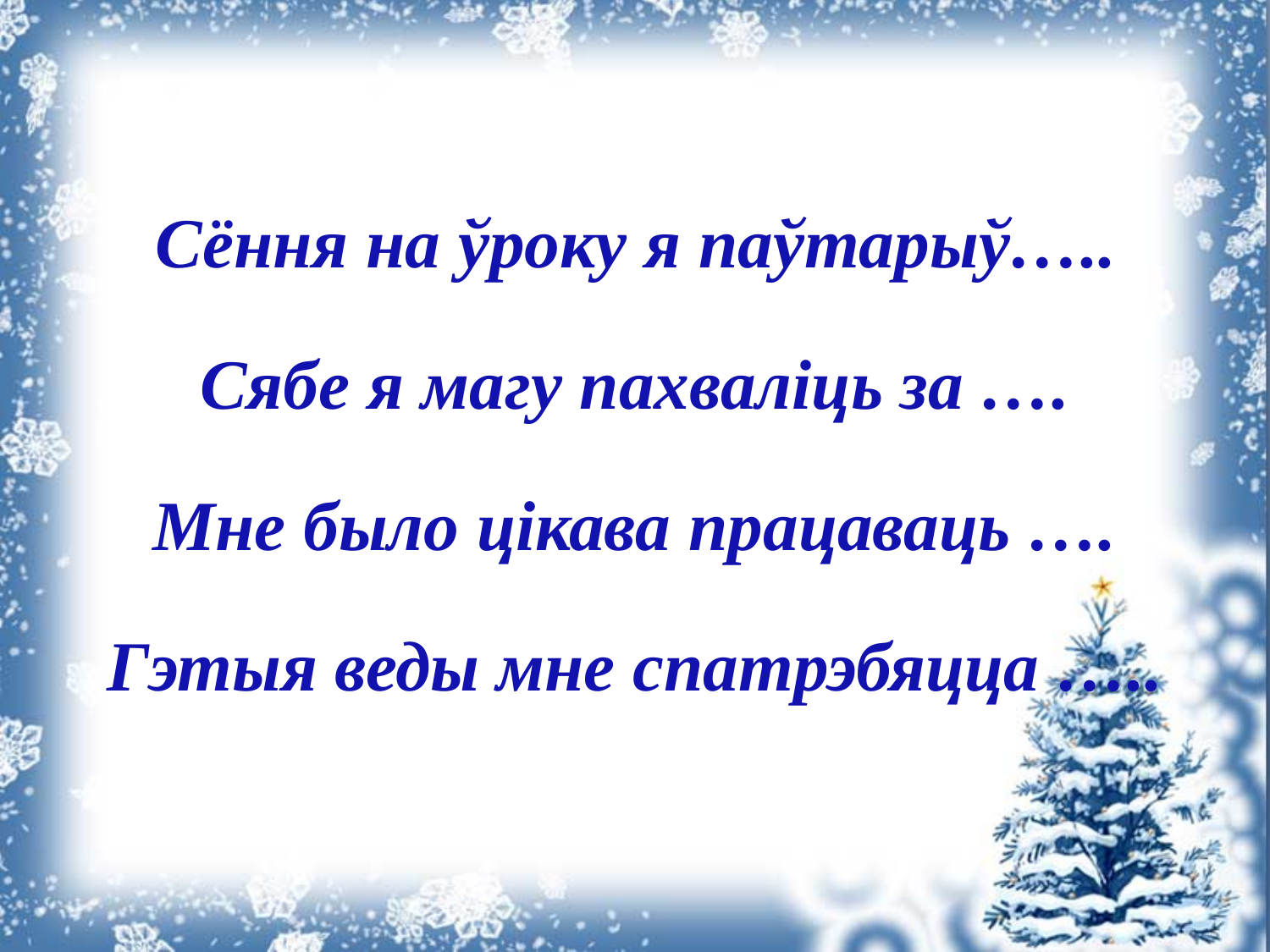

Сёння на ўроку я паўтарыў…..
Сябе я магу пахваліць за ….
Мне было цікава працаваць ….
Гэтыя веды мне спатрэбяцца …..